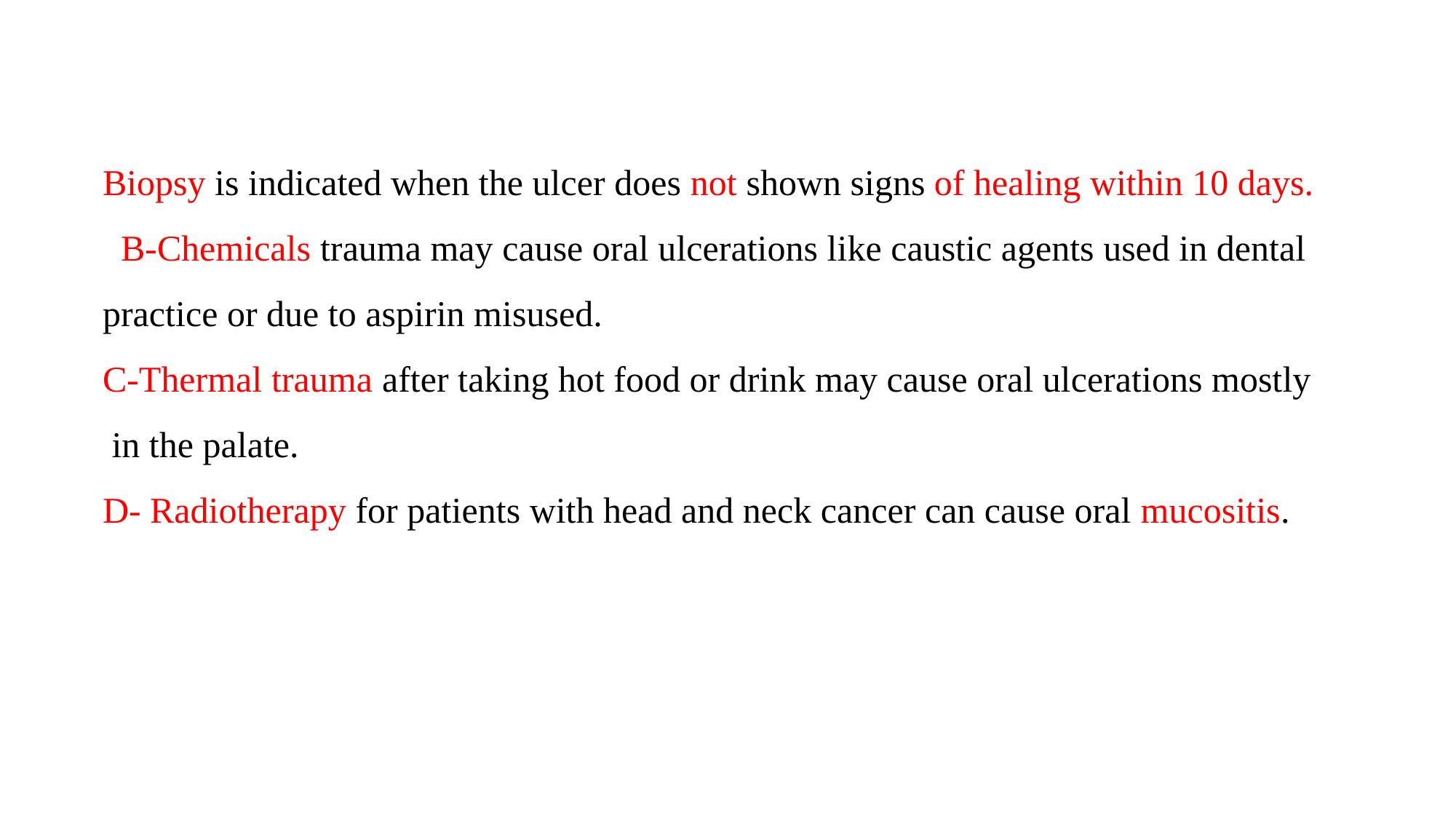

Biopsy is indicated when the ulcer does not shown signs of healing within 10 days.
  B-Chemicals trauma may cause oral ulcerations like caustic agents used in dental
practice or due to aspirin misused.
C-Thermal trauma after taking hot food or drink may cause oral ulcerations mostly
 in the palate.
D- Radiotherapy for patients with head and neck cancer can cause oral mucositis.